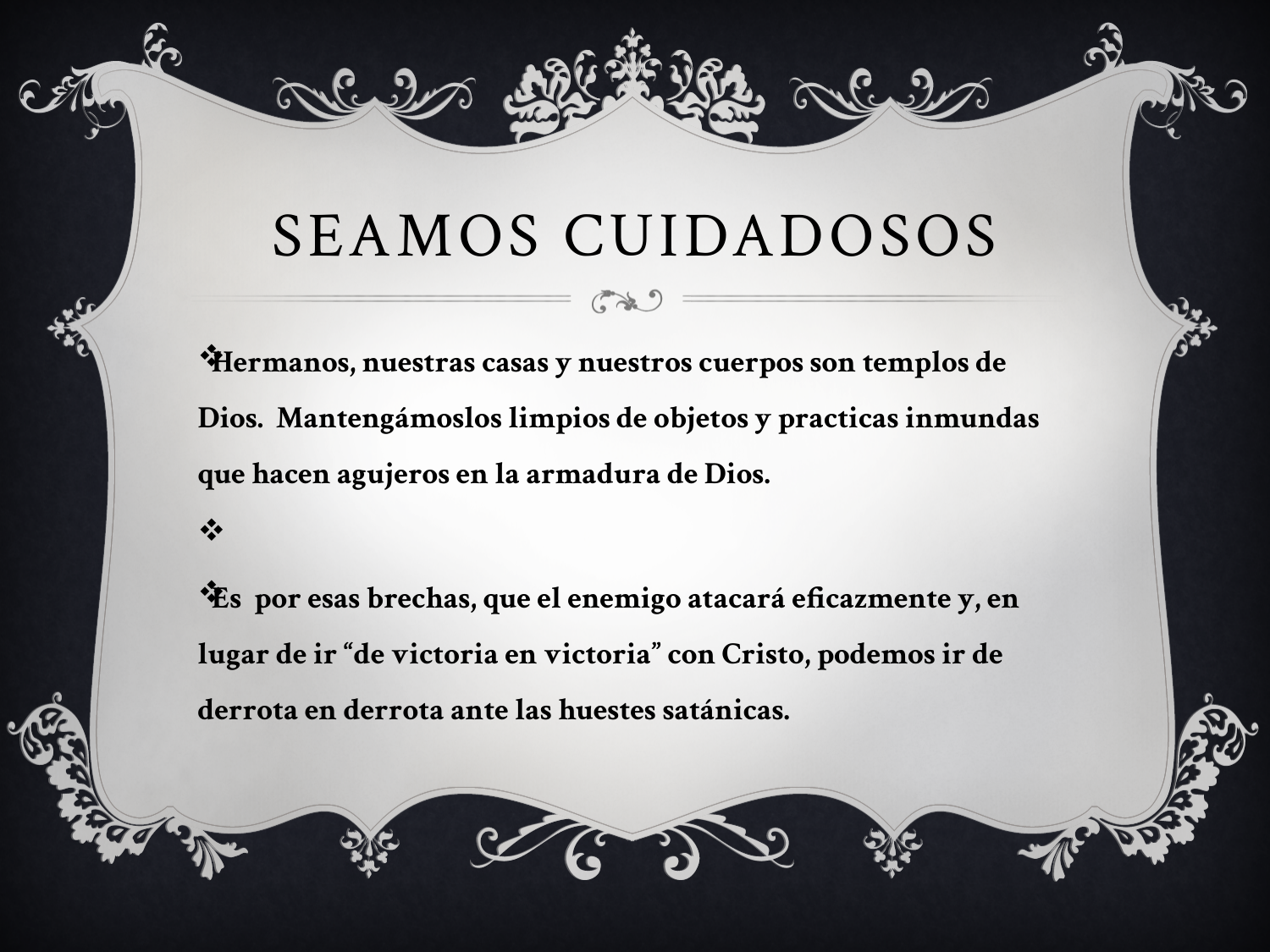

# Seamos cuidadosos
Hermanos, nuestras casas y nuestros cuerpos son templos de Dios.  Mantengámoslos limpios de objetos y practicas inmundas que hacen agujeros en la armadura de Dios.

Es  por esas brechas, que el enemigo atacará eficazmente y, en lugar de ir “de victoria en victoria” con Cristo, podemos ir de derrota en derrota ante las huestes satánicas.